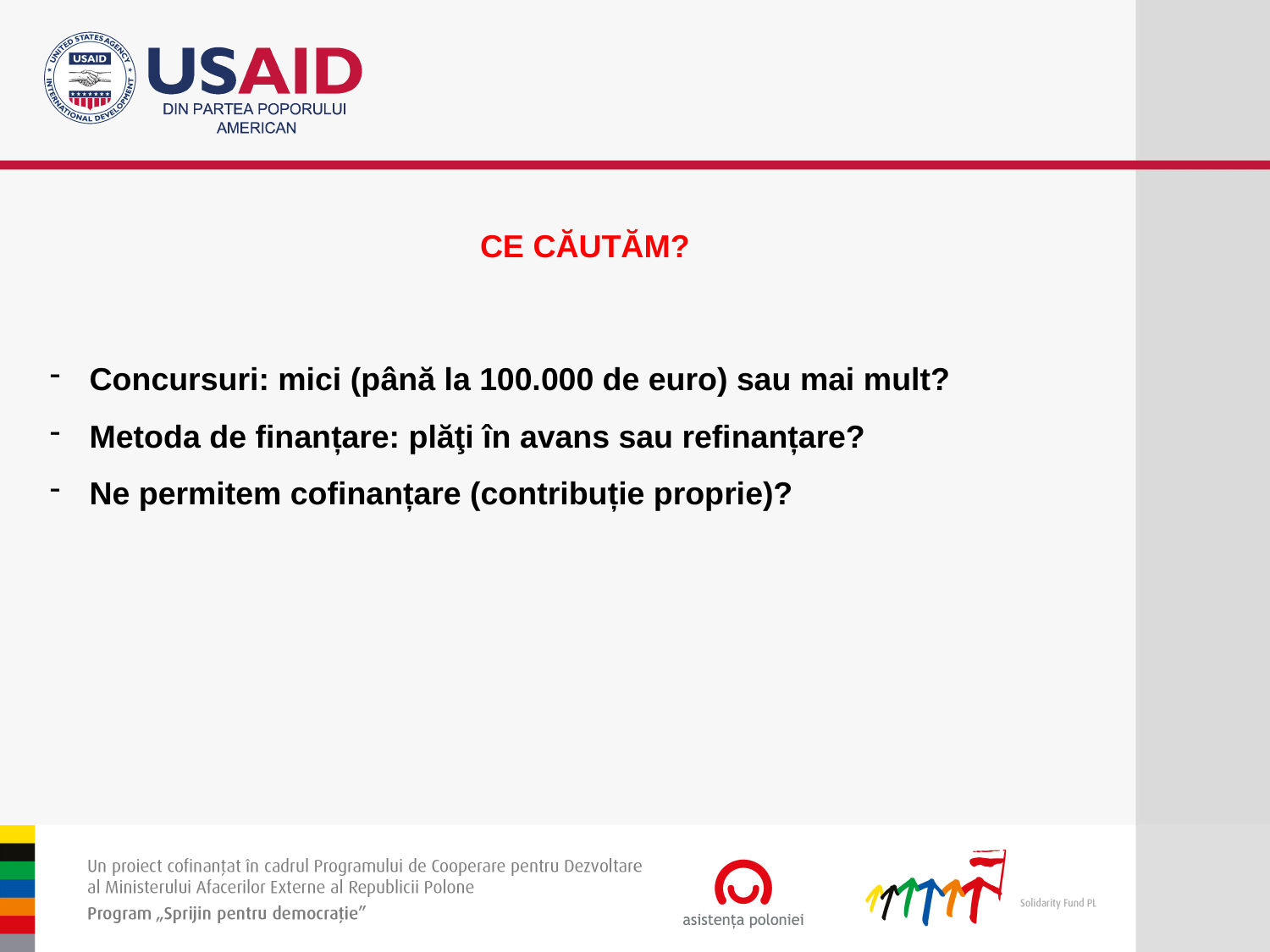

CE CĂUTĂM?

Concursuri: mici (până la 100.000 de euro) sau mai mult?
Metoda de finanțare: plăţi în avans sau refinanțare?
Ne permitem cofinanțare (contribuție proprie)?